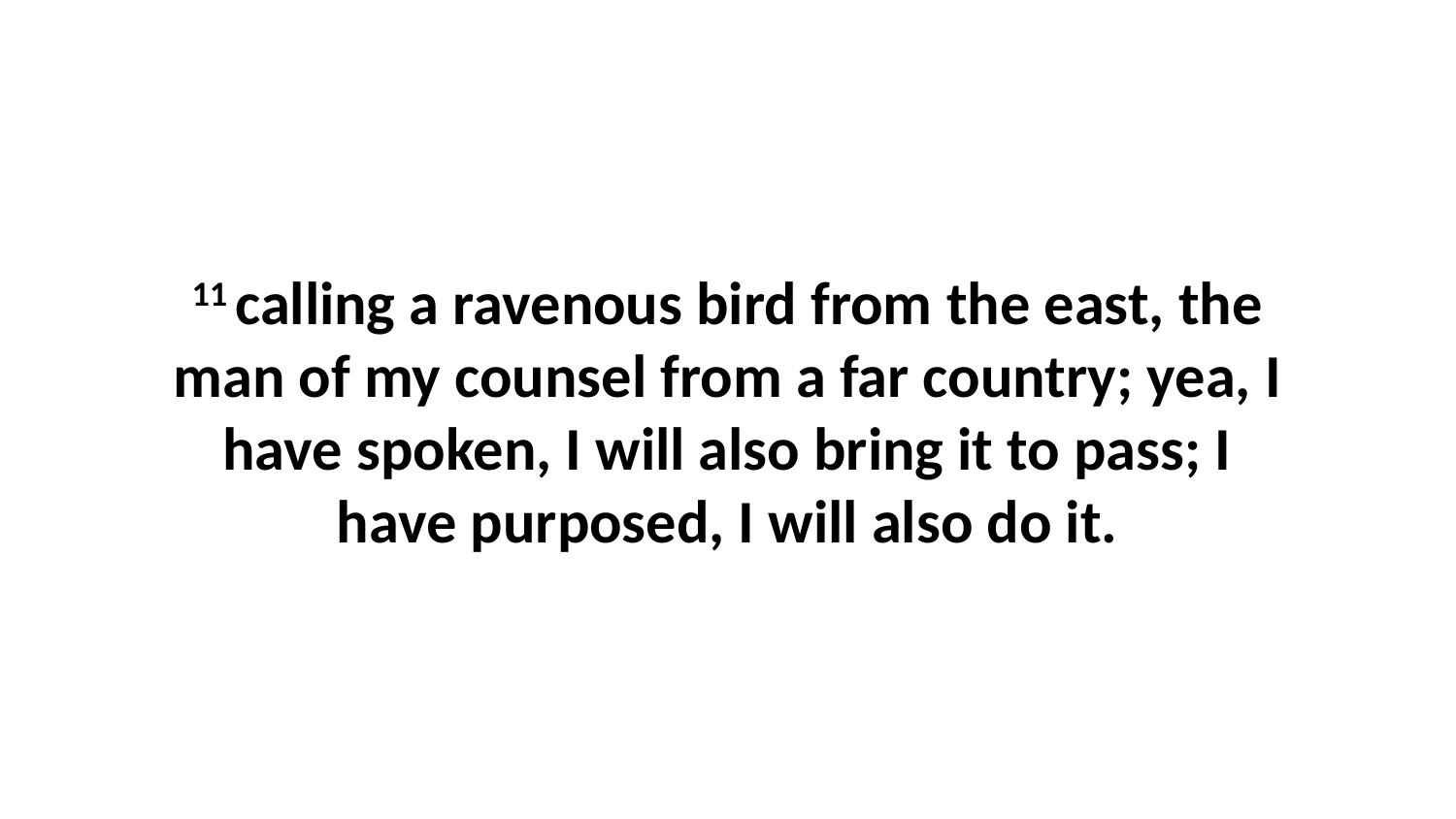

11 calling a ravenous bird from the east, the man of my counsel from a far country; yea, I have spoken, I will also bring it to pass; I have purposed, I will also do it.